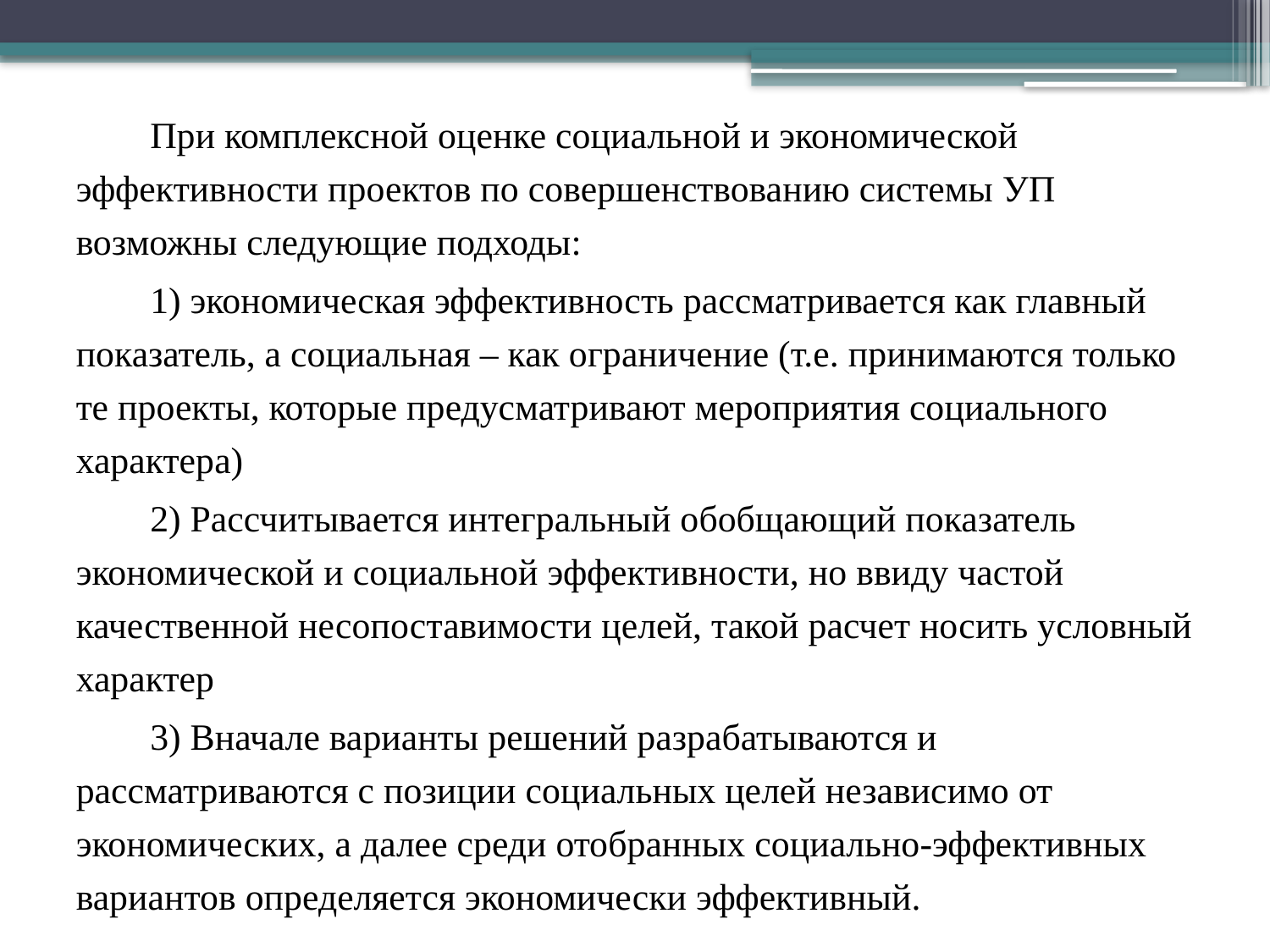

При комплексной оценке социальной и экономической эффективности проектов по совершенствованию системы УП возможны следующие подходы:
1) экономическая эффективность рассматривается как главный показатель, а социальная – как ограничение (т.е. принимаются только те проекты, которые предусматривают мероприятия социального характера)
2) Рассчитывается интегральный обобщающий показатель экономической и социальной эффективности, но ввиду частой качественной несопоставимости целей, такой расчет носить условный характер
3) Вначале варианты решений разрабатываются и рассматриваются с позиции социальных целей независимо от экономических, а далее среди отобранных социально-эффективных вариантов определяется экономически эффективный.